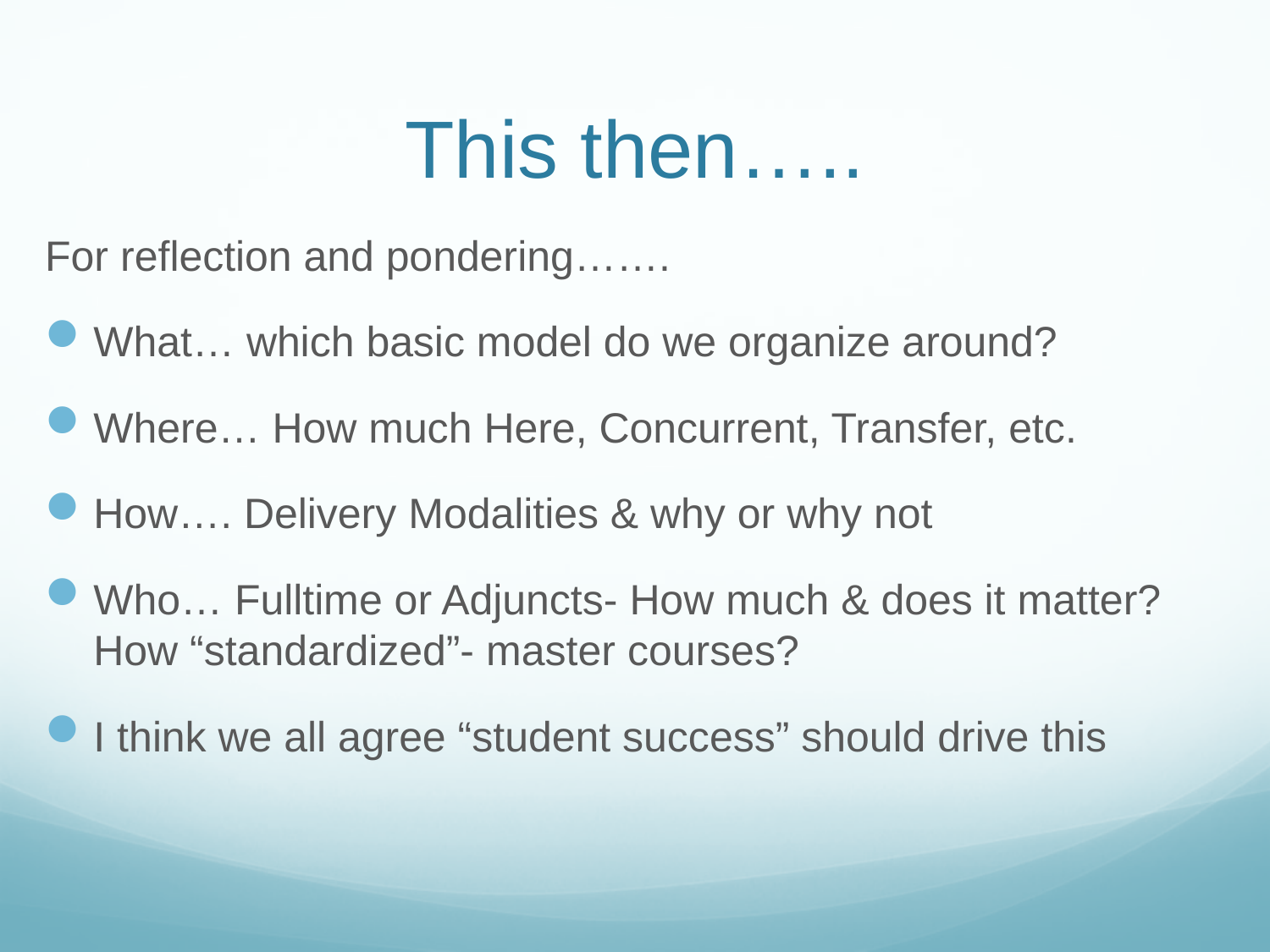

# This then…..
For reflection and pondering…….
What… which basic model do we organize around?
Where… How much Here, Concurrent, Transfer, etc.
How…. Delivery Modalities & why or why not
Who… Fulltime or Adjuncts- How much & does it matter?  How “standardized”- master courses?
I think we all agree “student success” should drive this